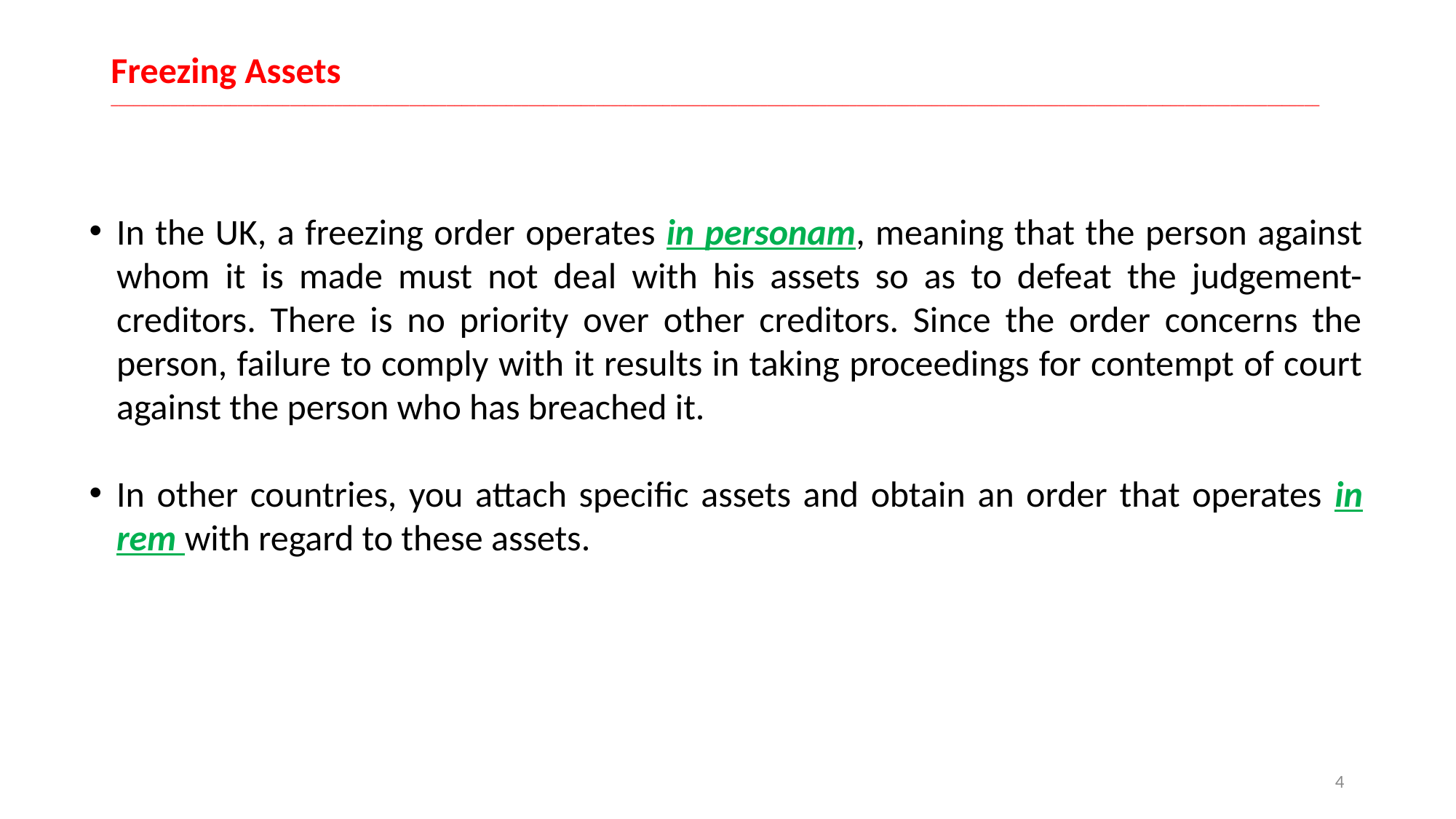

# Freezing Assets __________________________________________________________________________________________________________________________________________________________________

In the UK, a freezing order operates in personam, meaning that the person against whom it is made must not deal with his assets so as to defeat the judgement-creditors. There is no priority over other creditors. Since the order concerns the person, failure to comply with it results in taking proceedings for contempt of court against the person who has breached it.

In other countries, you attach specific assets and obtain an order that operates in rem with regard to these assets.
4